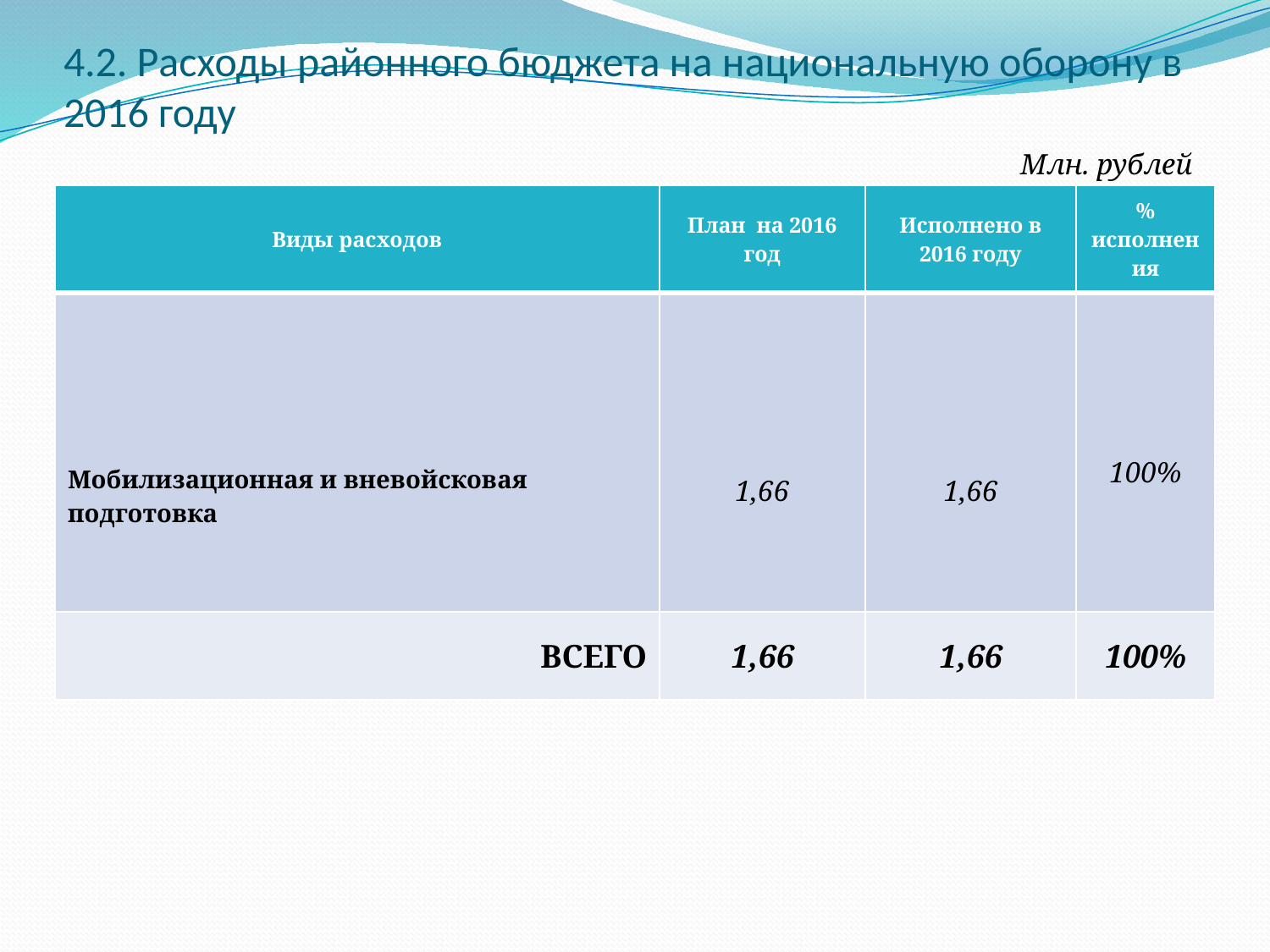

# 4.2. Расходы районного бюджета на национальную оборону в 2016 году
Млн. рублей
| Виды расходов | План на 2016 год | Исполнено в 2016 году | % исполнения |
| --- | --- | --- | --- |
| Мобилизационная и вневойсковая подготовка | 1,66 | 1,66 | 100% |
| ВСЕГО | 1,66 | 1,66 | 100% |